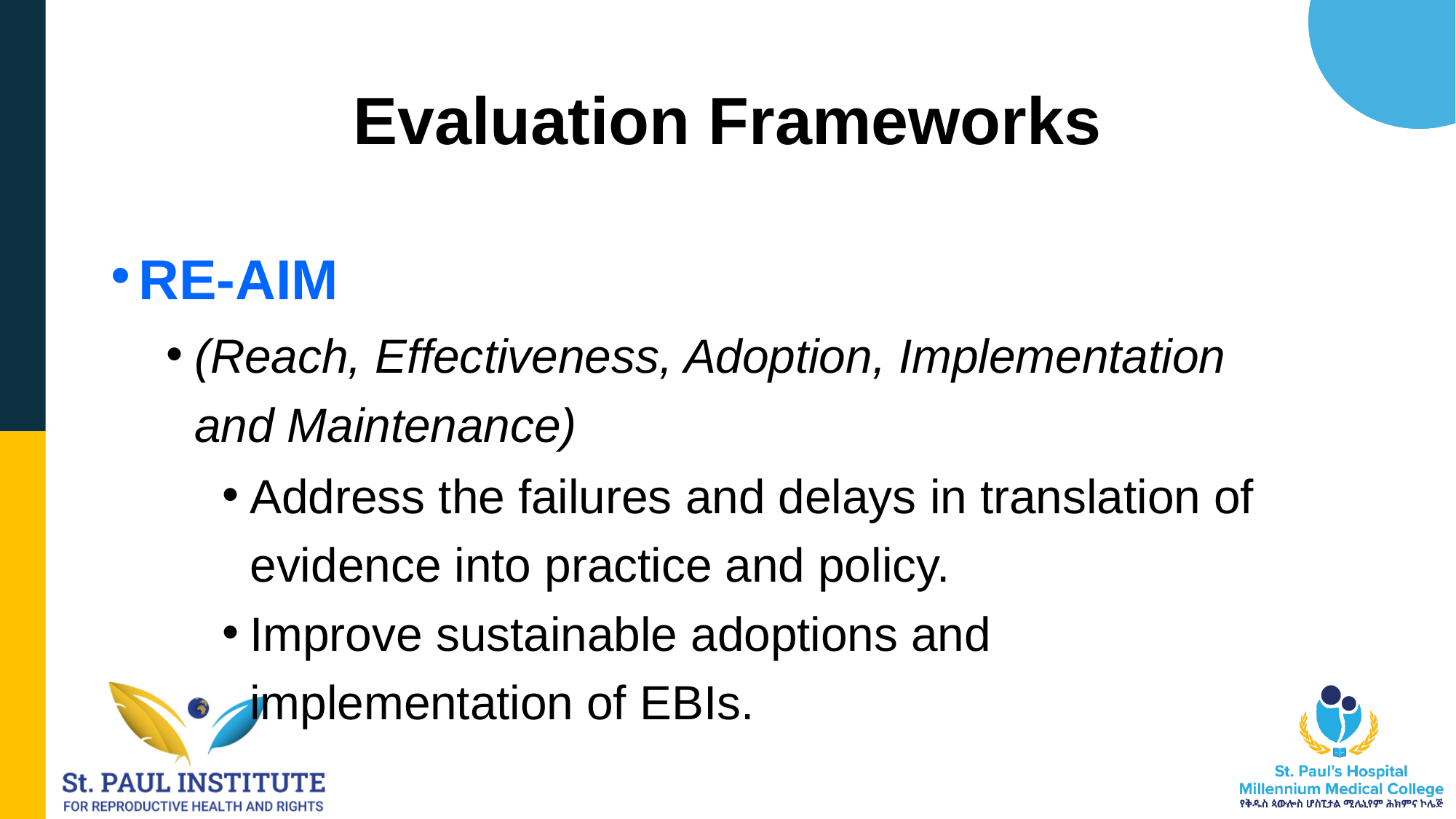

# Evaluation Frameworks
RE-AIM
(Reach, Effectiveness, Adoption, Implementation and Maintenance)
Address the failures and delays in translation of evidence into practice and policy.
Improve sustainable adoptions and implementation of EBIs.